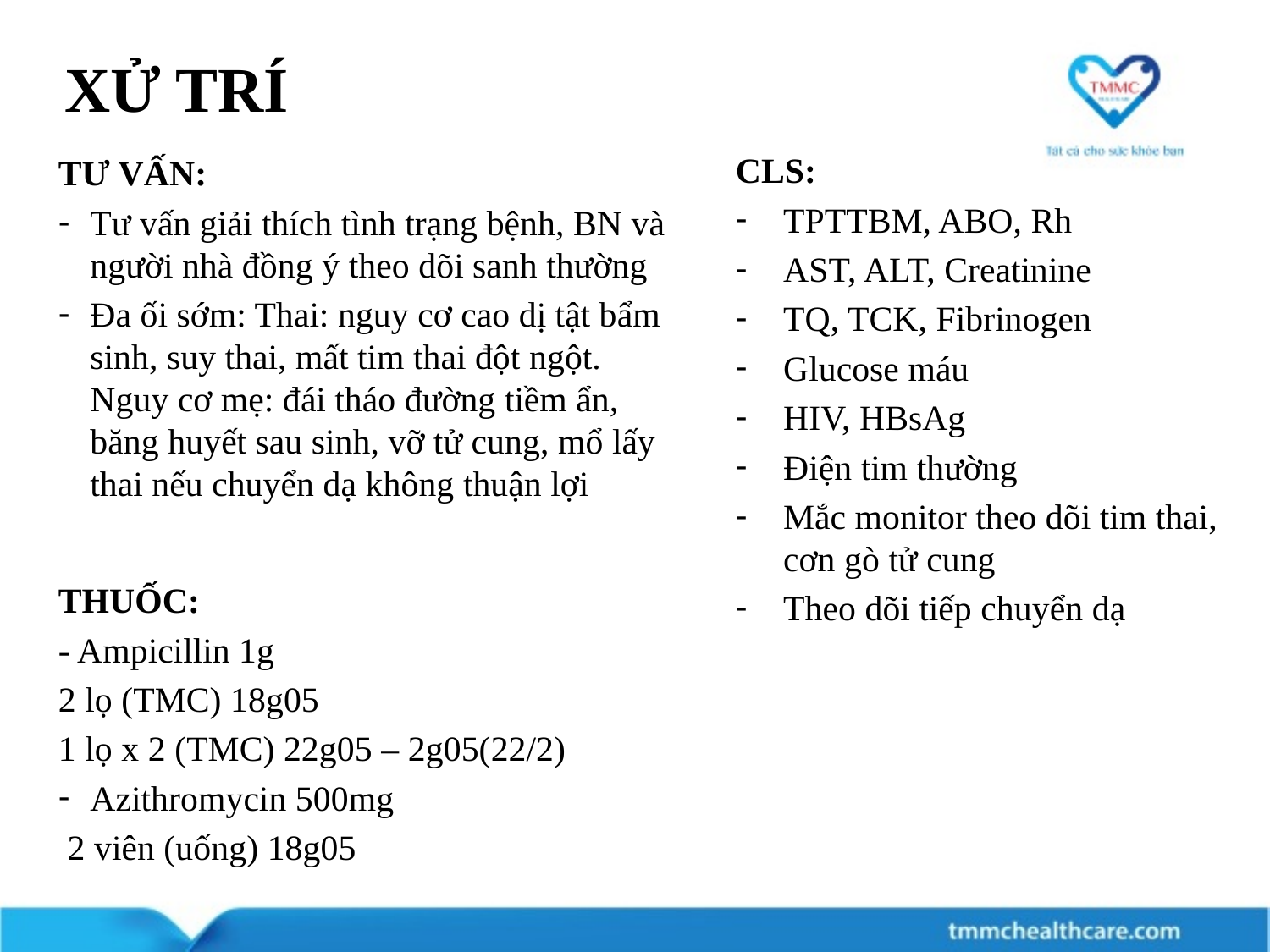

# XỬ TRÍ
CLS:
TPTTBM, ABO, Rh
AST, ALT, Creatinine
TQ, TCK, Fibrinogen
Glucose máu
HIV, HBsAg
Điện tim thường
Mắc monitor theo dõi tim thai, cơn gò tử cung
Theo dõi tiếp chuyển dạ
TƯ VẤN:
Tư vấn giải thích tình trạng bệnh, BN và người nhà đồng ý theo dõi sanh thường
Đa ối sớm: Thai: nguy cơ cao dị tật bẩm sinh, suy thai, mất tim thai đột ngột. Nguy cơ mẹ: đái tháo đường tiềm ẩn, băng huyết sau sinh, vỡ tử cung, mổ lấy thai nếu chuyển dạ không thuận lợi

THUỐC:
- Ampicillin 1g
2 lọ (TMC) 18g05
1 lọ x 2 (TMC) 22g05 – 2g05(22/2)
Azithromycin 500mg
 2 viên (uống) 18g05